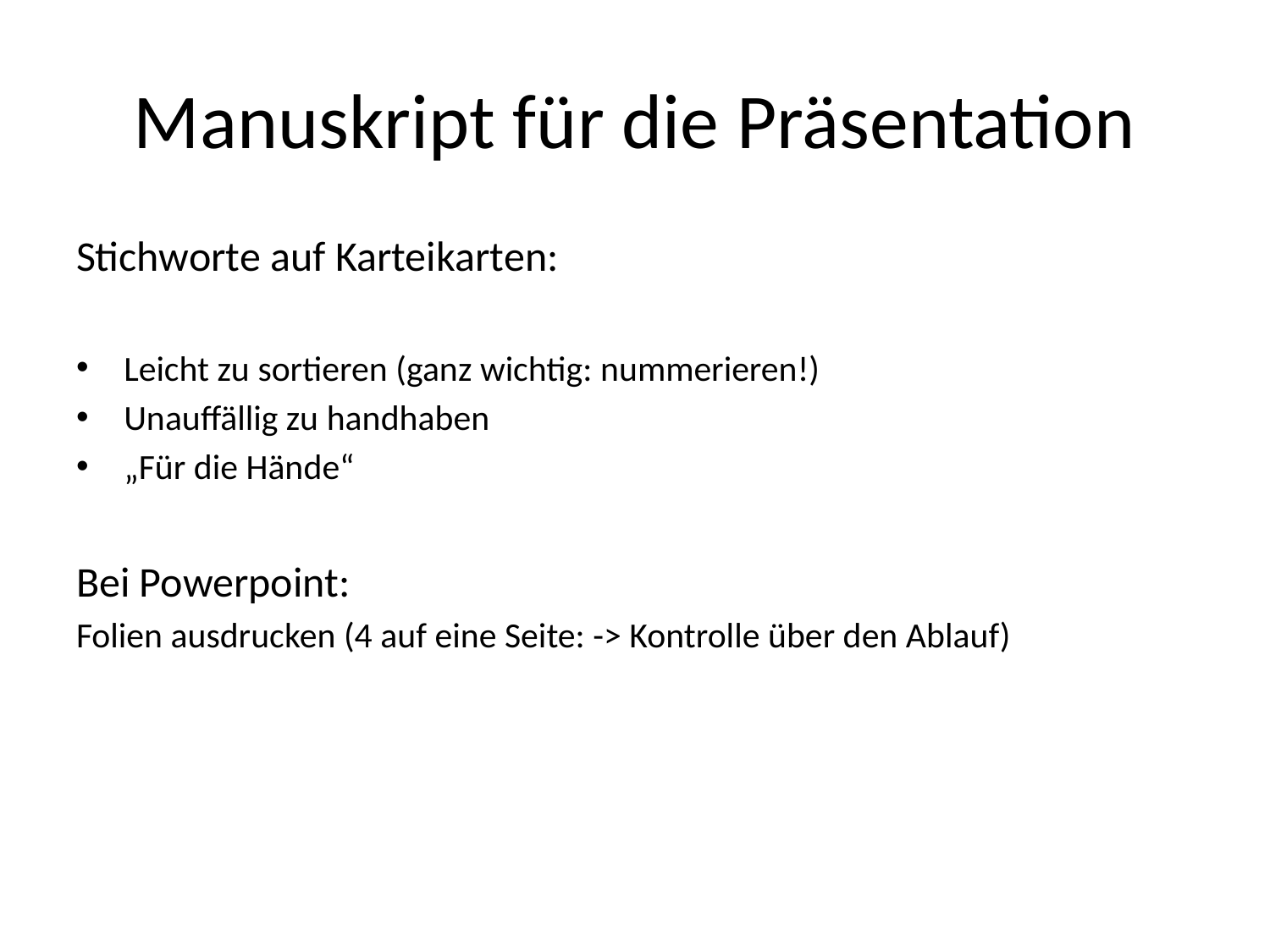

# Manuskript für die Präsentation
Stichworte auf Karteikarten:

Leicht zu sortieren (ganz wichtig: nummerieren!)
Unauffällig zu handhaben
„Für die Hände“

Bei Powerpoint:
Folien ausdrucken (4 auf eine Seite: -> Kontrolle über den Ablauf)